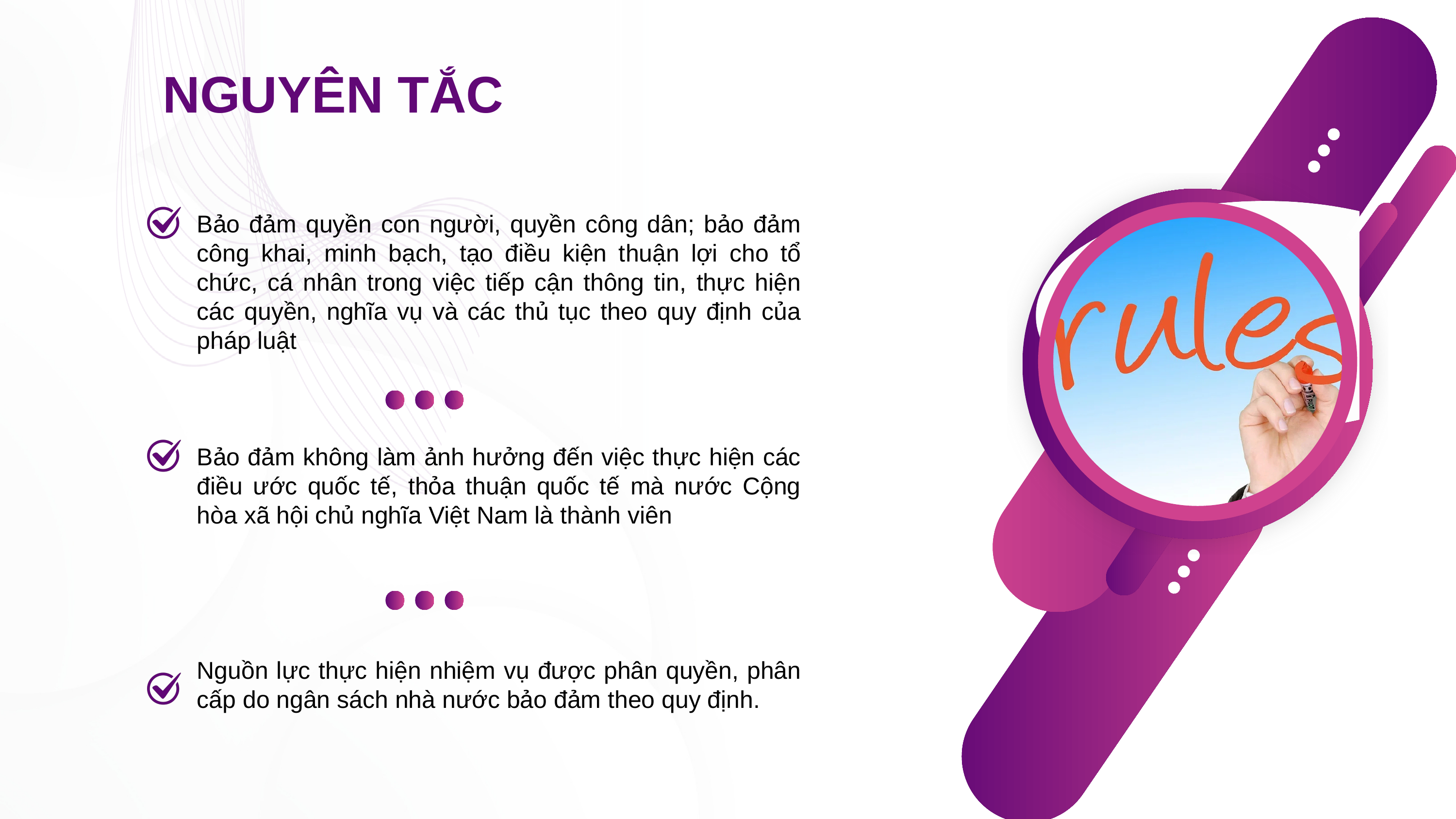

NGUYÊN TẮC

Bảo đảm quyền con người, quyền công dân; bảo đảm công khai, minh bạch, tạo điều kiện thuận lợi cho tổ chức, cá nhân trong việc tiếp cận thông tin, thực hiện các quyền, nghĩa vụ và các thủ tục theo quy định của pháp luật

Bảo đảm không làm ảnh hưởng đến việc thực hiện các điều ước quốc tế, thỏa thuận quốc tế mà nước Cộng hòa xã hội chủ nghĩa Việt Nam là thành viên

Nguồn lực thực hiện nhiệm vụ được phân quyền, phân cấp do ngân sách nhà nước bảo đảm theo quy định.